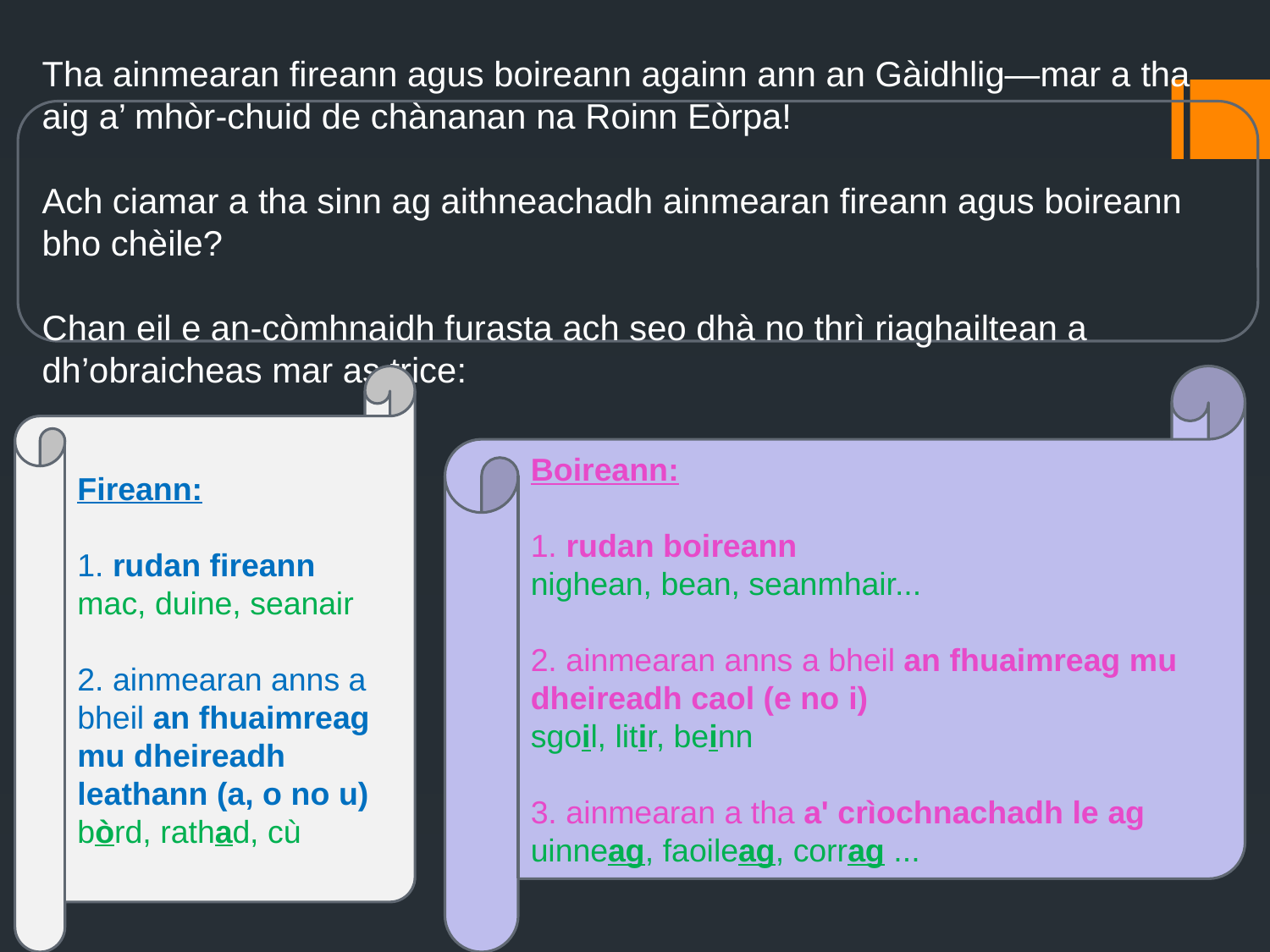

Tha ainmearan fireann agus boireann againn ann an Gàidhlig—mar a tha aig a’ mhòr-chuid de chànanan na Roinn Eòrpa!

Ach ciamar a tha sinn ag aithneachadh ainmearan fireann agus boireann bho chèile?

Chan eil e an-còmhnaidh furasta ach seo dhà no thrì riaghailtean a dh’obraicheas mar as trice:
Fireann:

1. rudan fireann
mac, duine, seanair

2. ainmearan anns a bheil an fhuaimreag mu dheireadh leathann (a, o no u)
bòrd, rathad, cù
Boireann:

1. rudan boireann
nighean, bean, seanmhair...

2. ainmearan anns a bheil an fhuaimreag mu dheireadh caol (e no i)
sgoil, litir, beinn

3. ainmearan a tha a' crìochnachadh le ag
uinneag, faoileag, corrag ...